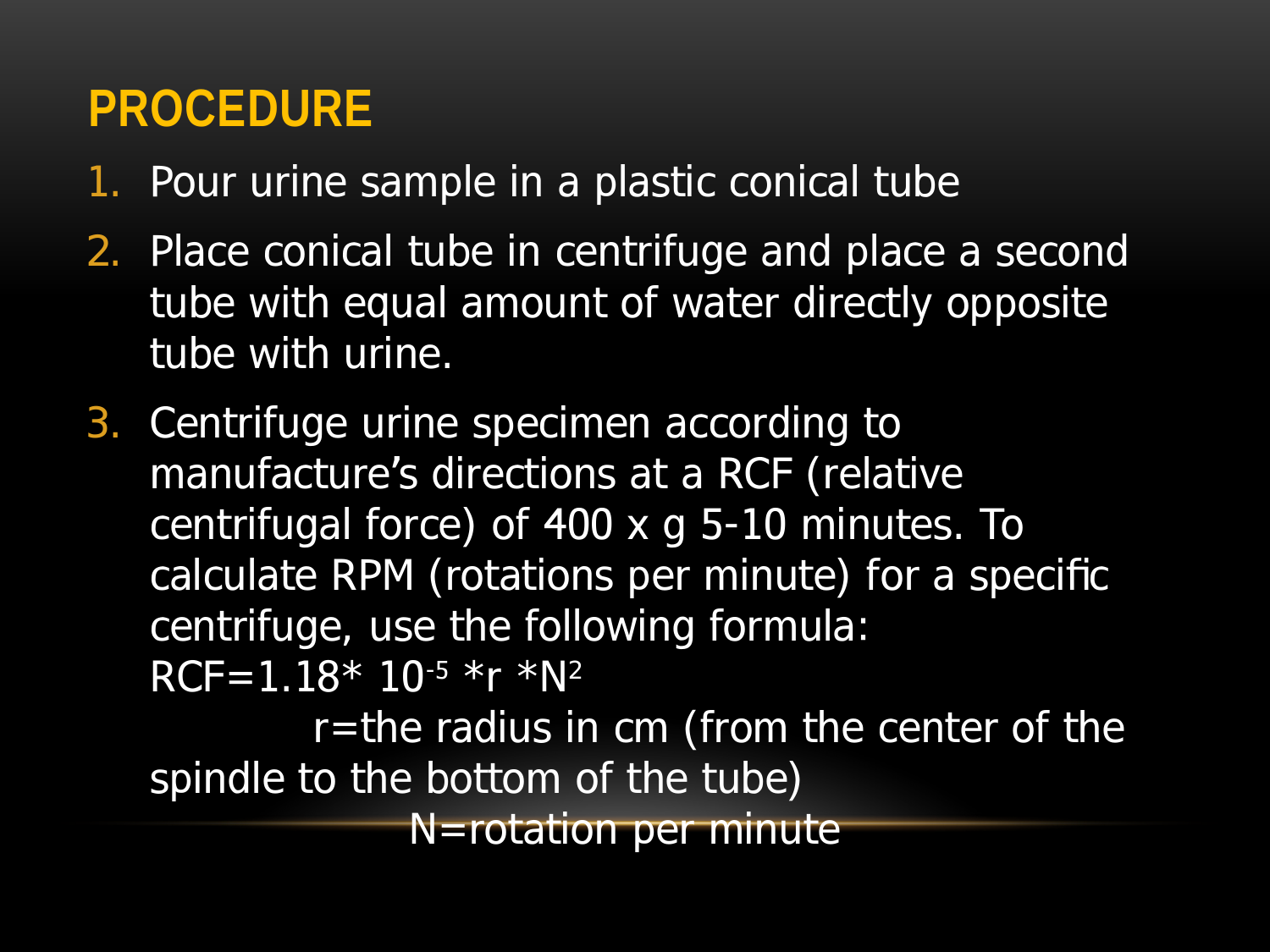

# Procedure
Pour urine sample in a plastic conical tube
Place conical tube in centrifuge and place a second tube with equal amount of water directly opposite tube with urine.
Centrifuge urine specimen according to manufacture’s directions at a RCF (relative centrifugal force) of 400 x g 5-10 minutes. To calculate RPM (rotations per minute) for a specific centrifuge, use the following formula:          RCF=1.18* 10-5 *r *N2                                                       r=the radius in cm (from the center of the spindle to the bottom of the tube)                                              N=rotation per minute